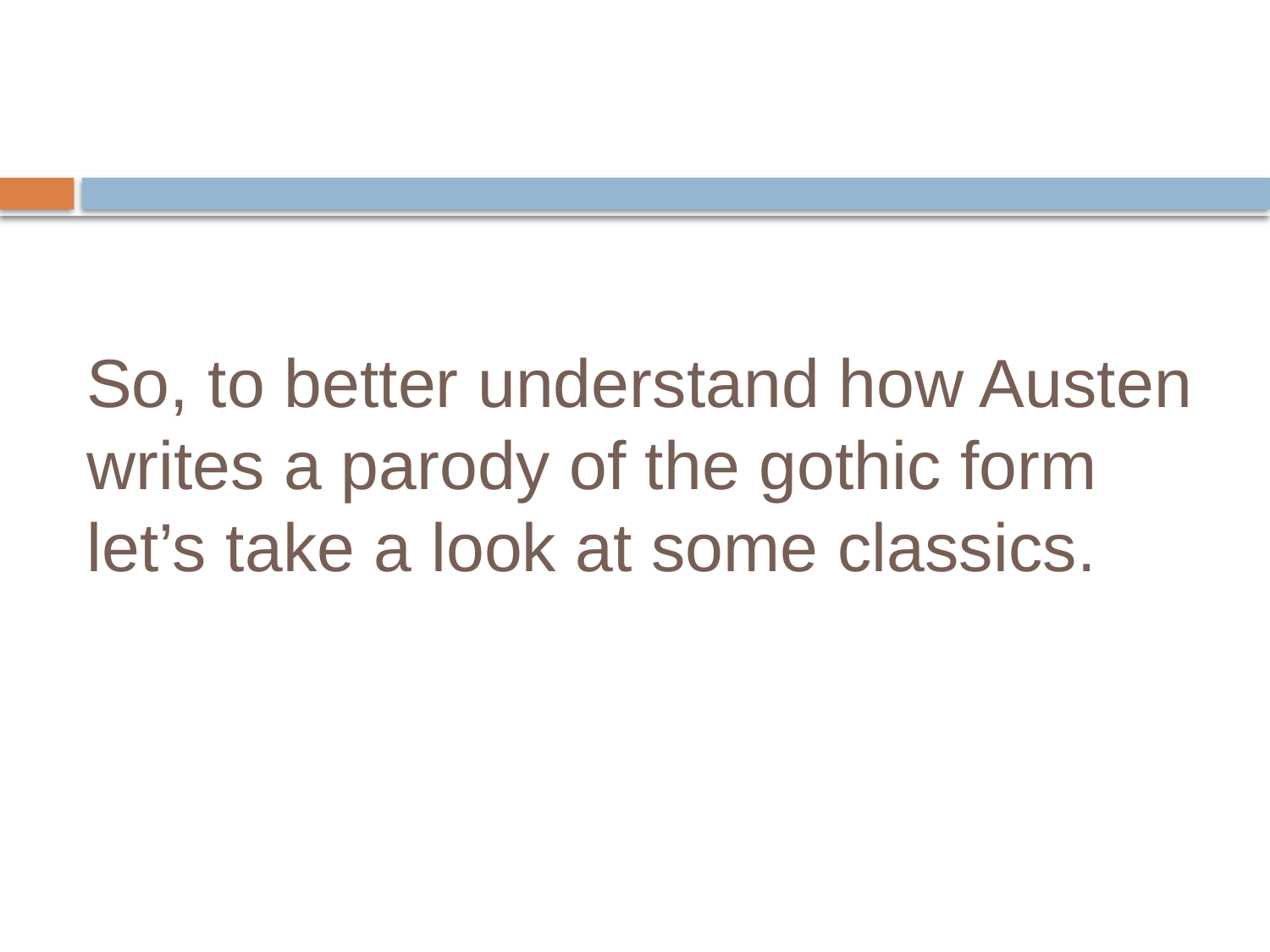

# So, to better understand how Austen writes a parody of the gothic form let’s take a look at some classics.